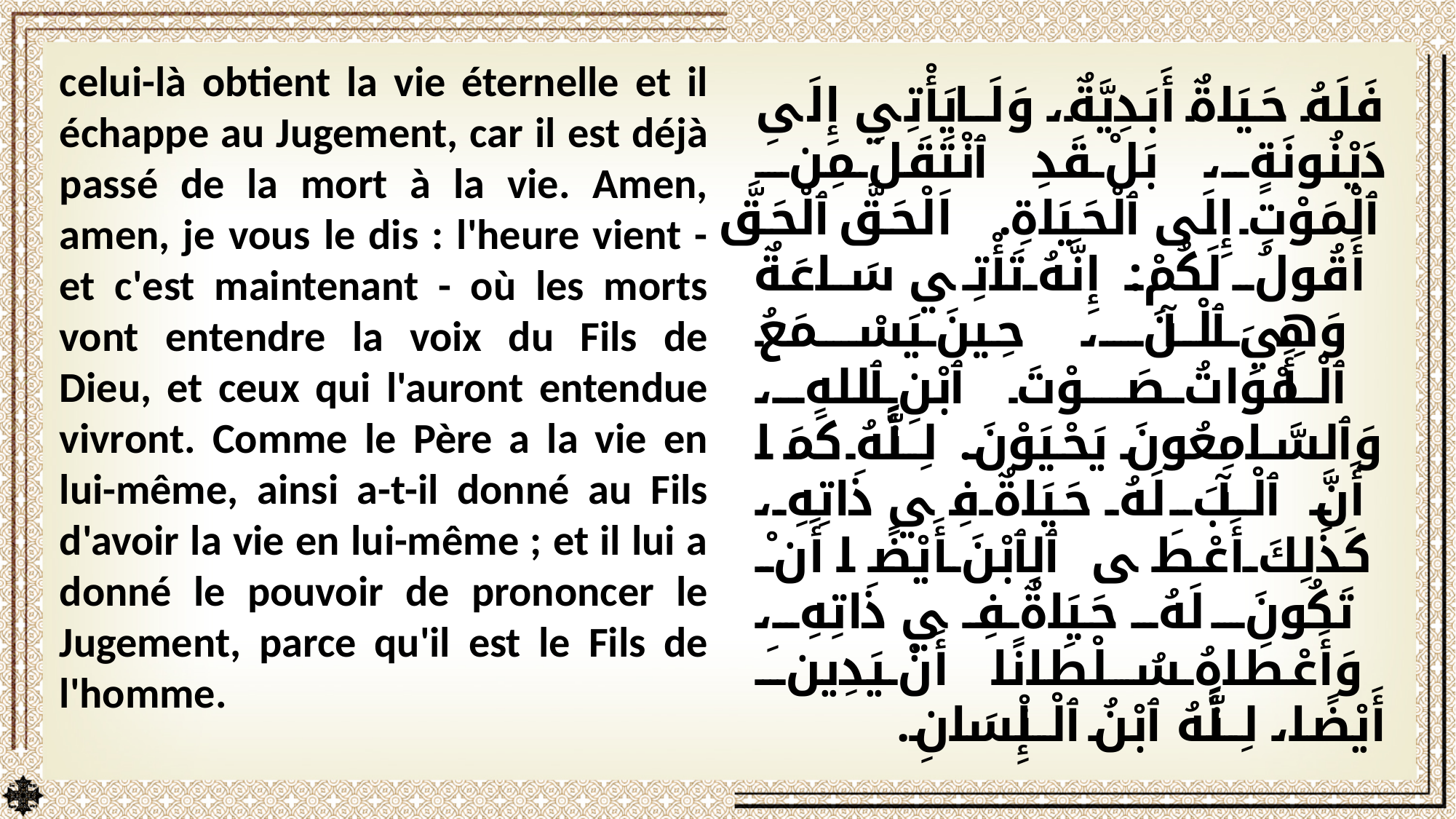

celui-là obtient la vie éternelle et il échappe au Jugement, car il est déjà passé de la mort à la vie. Amen, amen, je vous le dis : l'heure vient - et c'est maintenant - où les morts vont entendre la voix du Fils de Dieu, et ceux qui l'auront entendue vivront. Comme le Père a la vie en lui-même, ainsi a-t-il donné au Fils d'avoir la vie en lui-même ; et il lui a donné le pouvoir de prononcer le Jugement, parce qu'il est le Fils de l'homme.

فَلَهُ حَيَاةٌ أَبَدِيَّةٌ، وَلَا يَأْتِي إِلَى دَيْنُونَةٍ، بَلْ قَدِ ٱنْتَقَلَ مِنَ ٱلْمَوْتِ إِلَى ٱلْحَيَاةِ. اَلْحَقَّ ٱلْحَقَّ أَقُولُ لَكُمْ: إِنَّهُ تَأْتِي سَاعَةٌ وَهِيَ ٱلْآنَ، حِينَ يَسْمَعُ ٱلْأَمْوَاتُ صَوْتَ ٱبْنِ ٱللهِ، وَٱلسَّامِعُونَ يَحْيَوْنَ. لِأَنَّهُ كَمَا أَنَّ ٱلْآبَ لَهُ حَيَاةٌ فِي ذَاتِهِ، كَذَلِكَ أَعْطَى ٱلِٱبْنَ أَيْضًا أَنْ تَكُونَ لَهُ حَيَاةٌ فِي ذَاتِهِ، وَأَعْطَاهُ سُلْطَانًا أَنْ يَدِينَ أَيْضًا، لِأَنَّهُ ٱبْنُ ٱلْإِنْسَانِ.